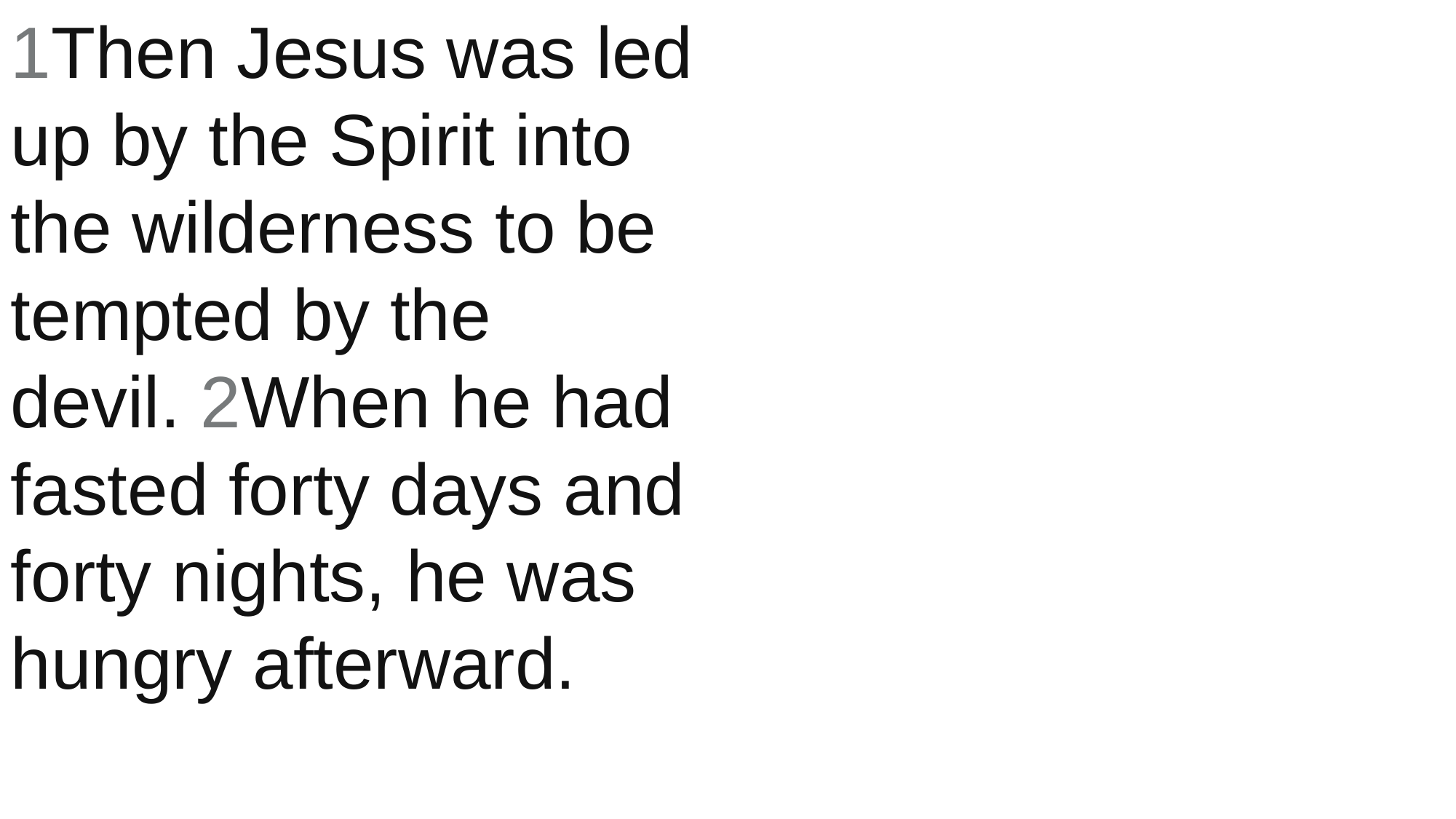

1Then Jesus was led up by the Spirit into the wilderness to be tempted by the devil. 2When he had fasted forty days and forty nights, he was hungry afterward.